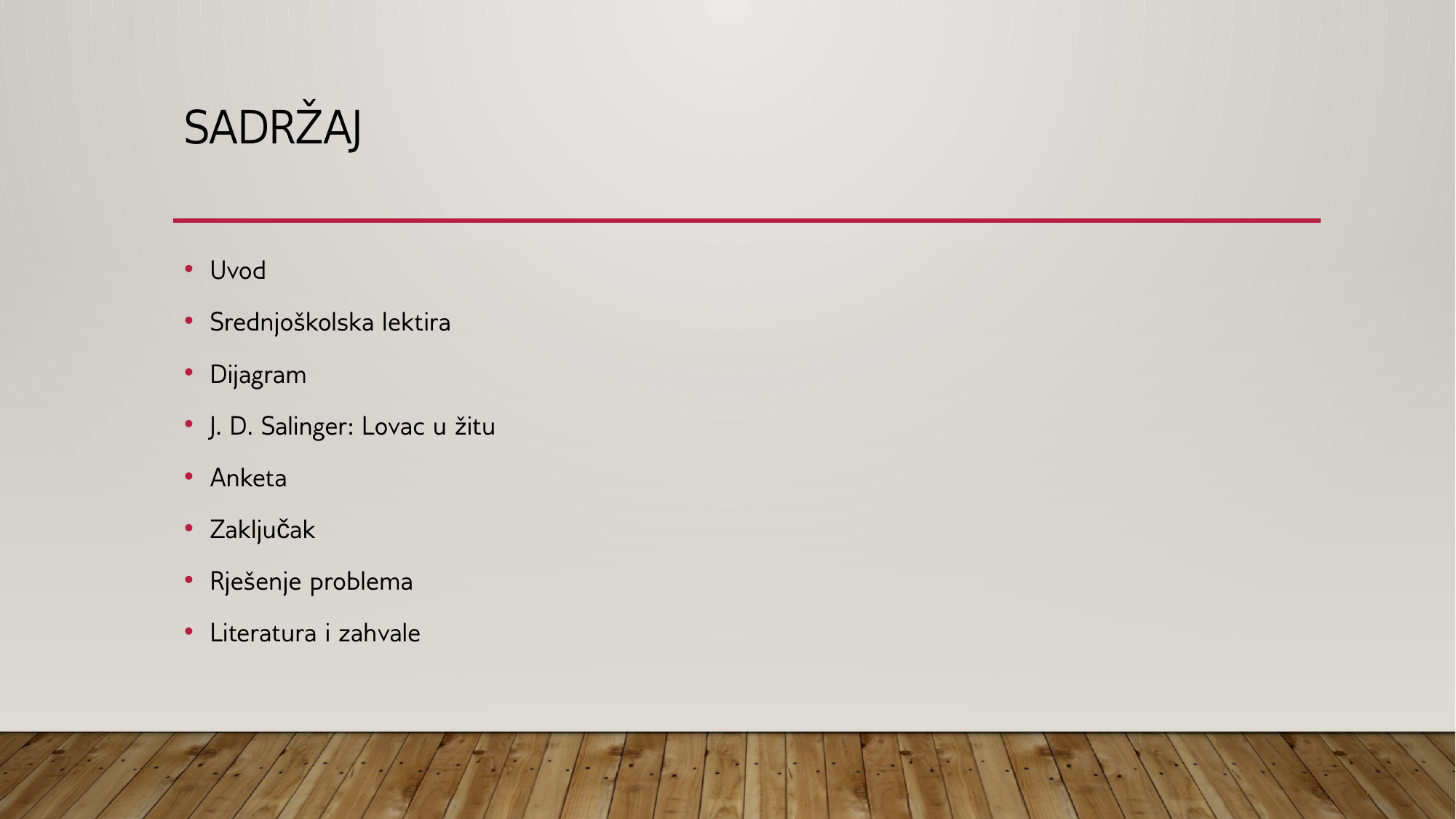

# Sadržaj
Uvod
Srednjoškolska lektira
Dijagram
J. D. Salinger: Lovac u žitu
Anketa
Zaključak
Rješenje problema
Literatura i zahvale